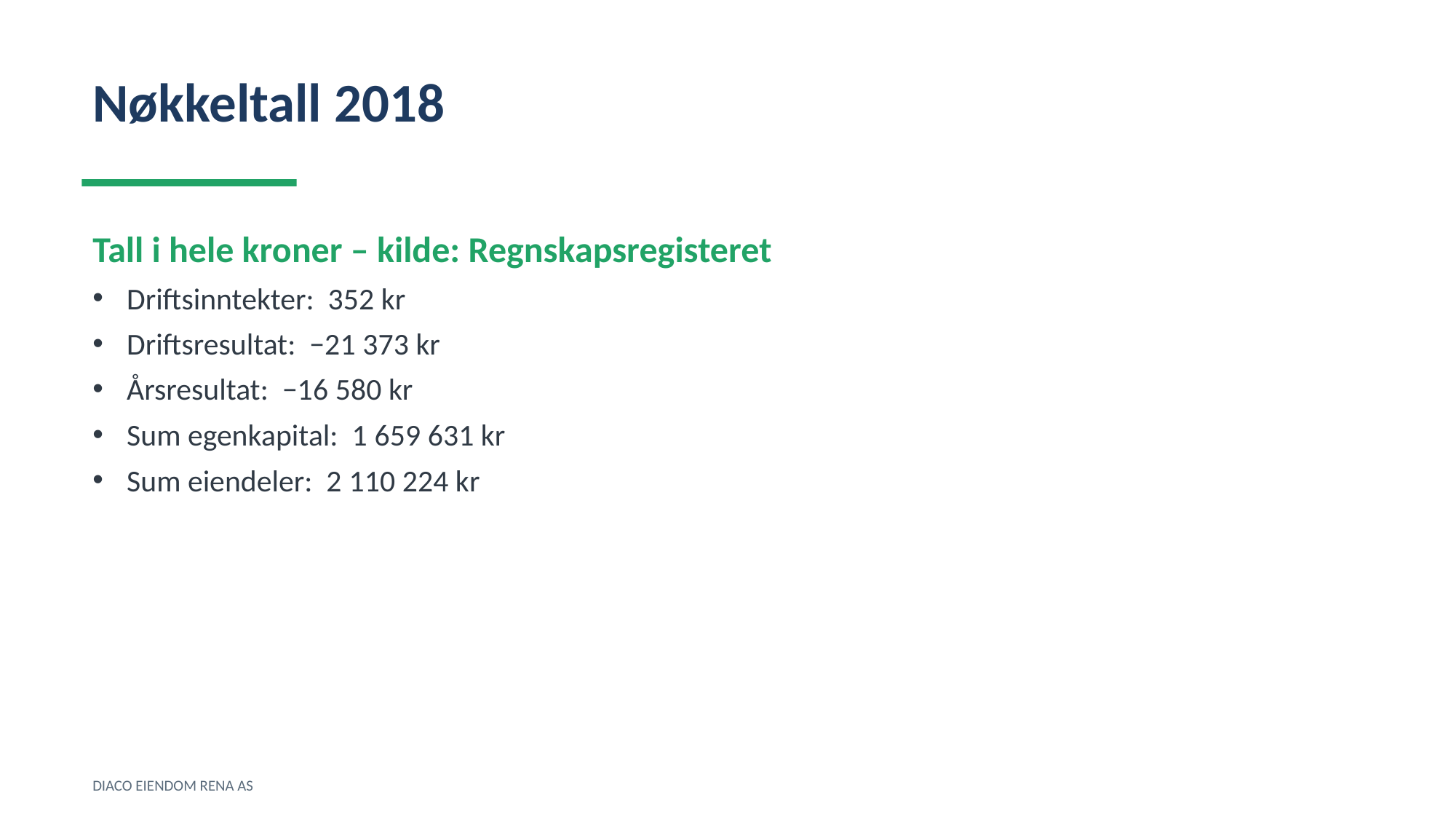

Nøkkeltall 2018

Tall i hele kroner – kilde: Regnskapsregisteret
Driftsinntekter:  352 kr
Driftsresultat:  −21 373 kr
Årsresultat:  −16 580 kr
Sum egenkapital:  1 659 631 kr
Sum eiendeler:  2 110 224 kr
DIACO EIENDOM RENA AS